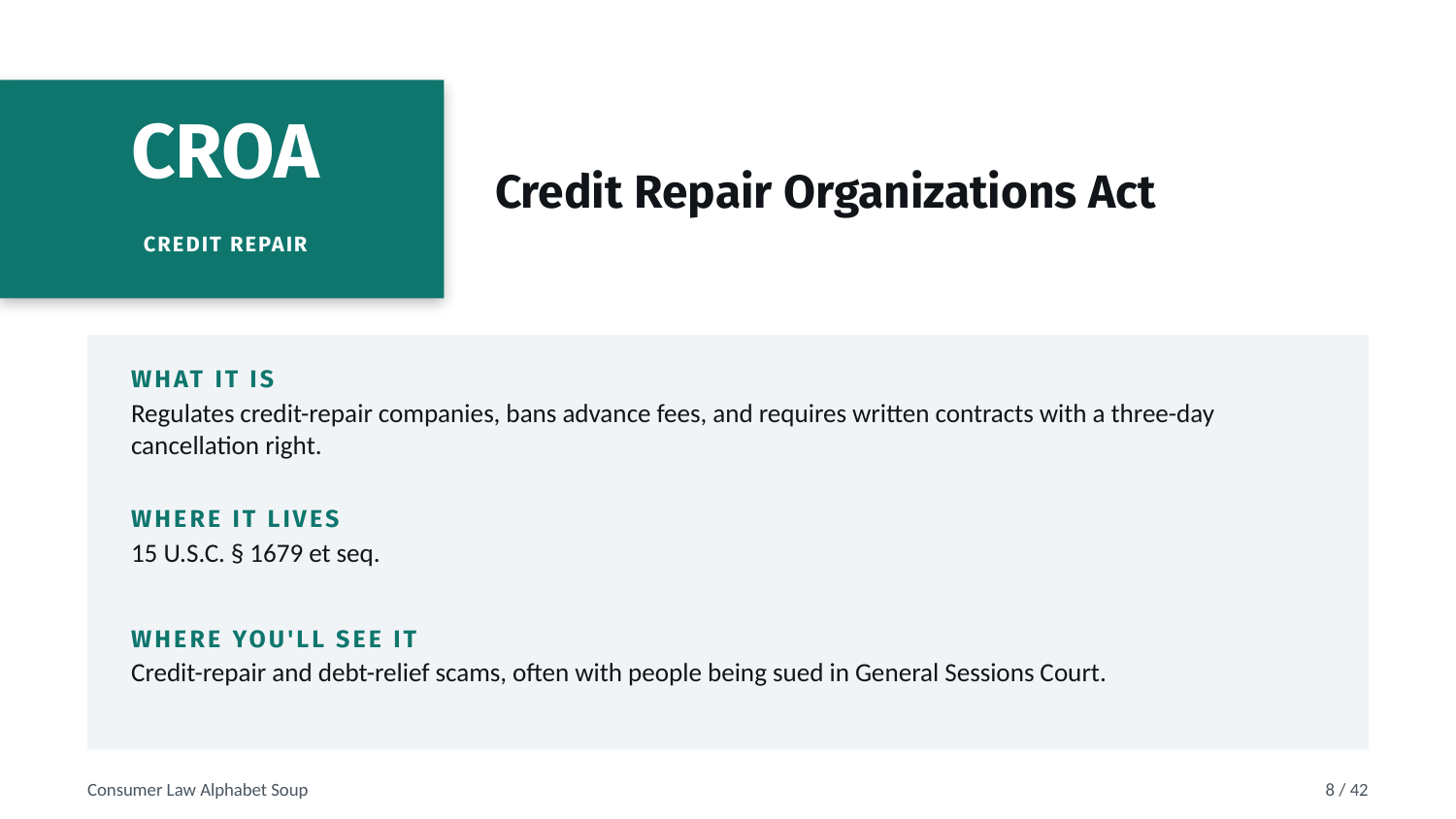

Credit Repair Organizations Act
CROA
CREDIT REPAIR

WHAT IT IS
Regulates credit-repair companies, bans advance fees, and requires written contracts with a three-day cancellation right.
WHERE IT LIVES
15 U.S.C. § 1679 et seq.
WHERE YOU'LL SEE IT
Credit-repair and debt-relief scams, often with people being sued in General Sessions Court.
Consumer Law Alphabet Soup
8 / 42